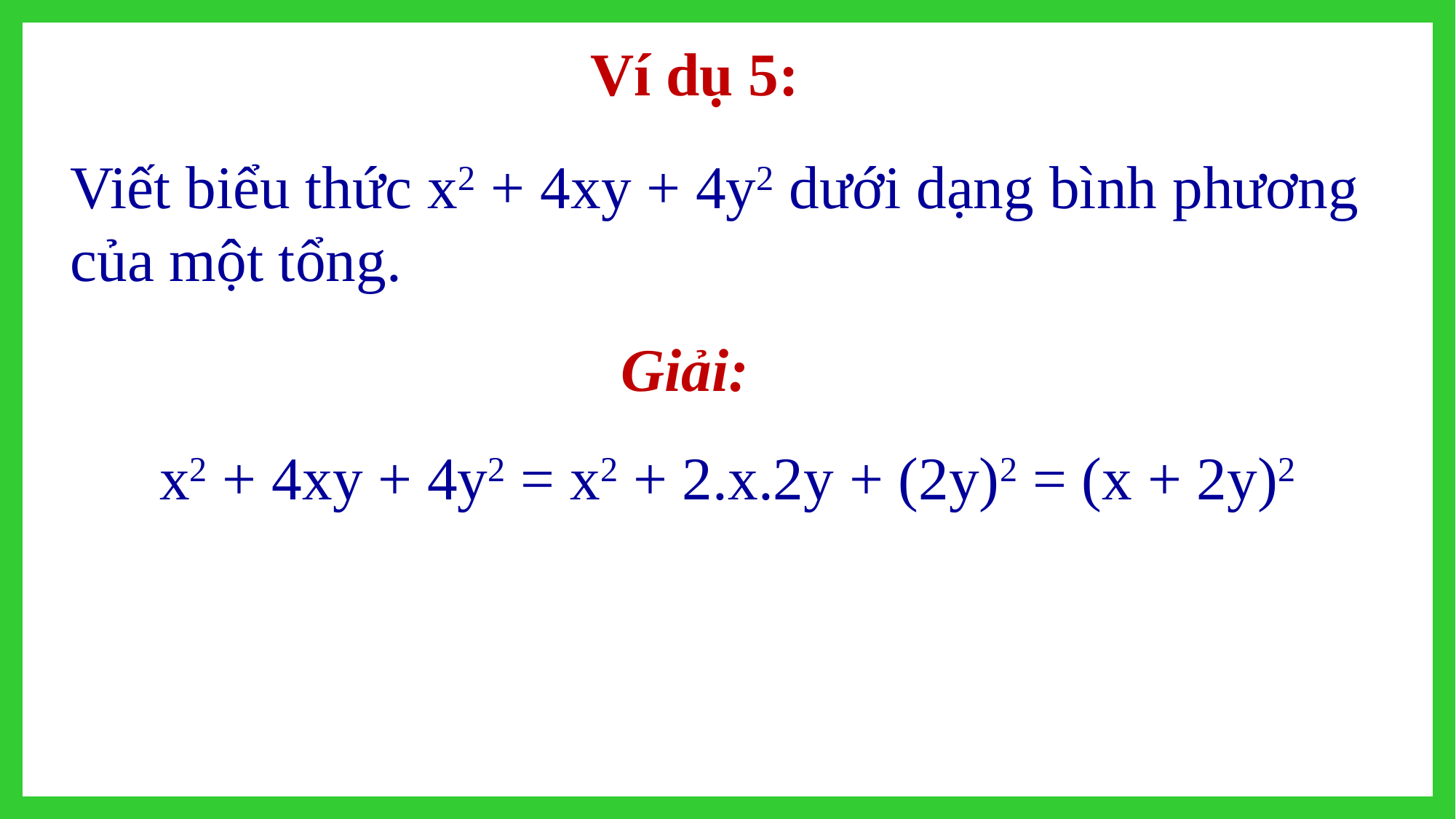

Ví dụ 5:
Viết biểu thức x2 + 4xy + 4y2 dưới dạng bình phương của một tổng.
Giải:
x2 + 4xy + 4y2 = x2 + 2.x.2y + (2y)2 = (x + 2y)2